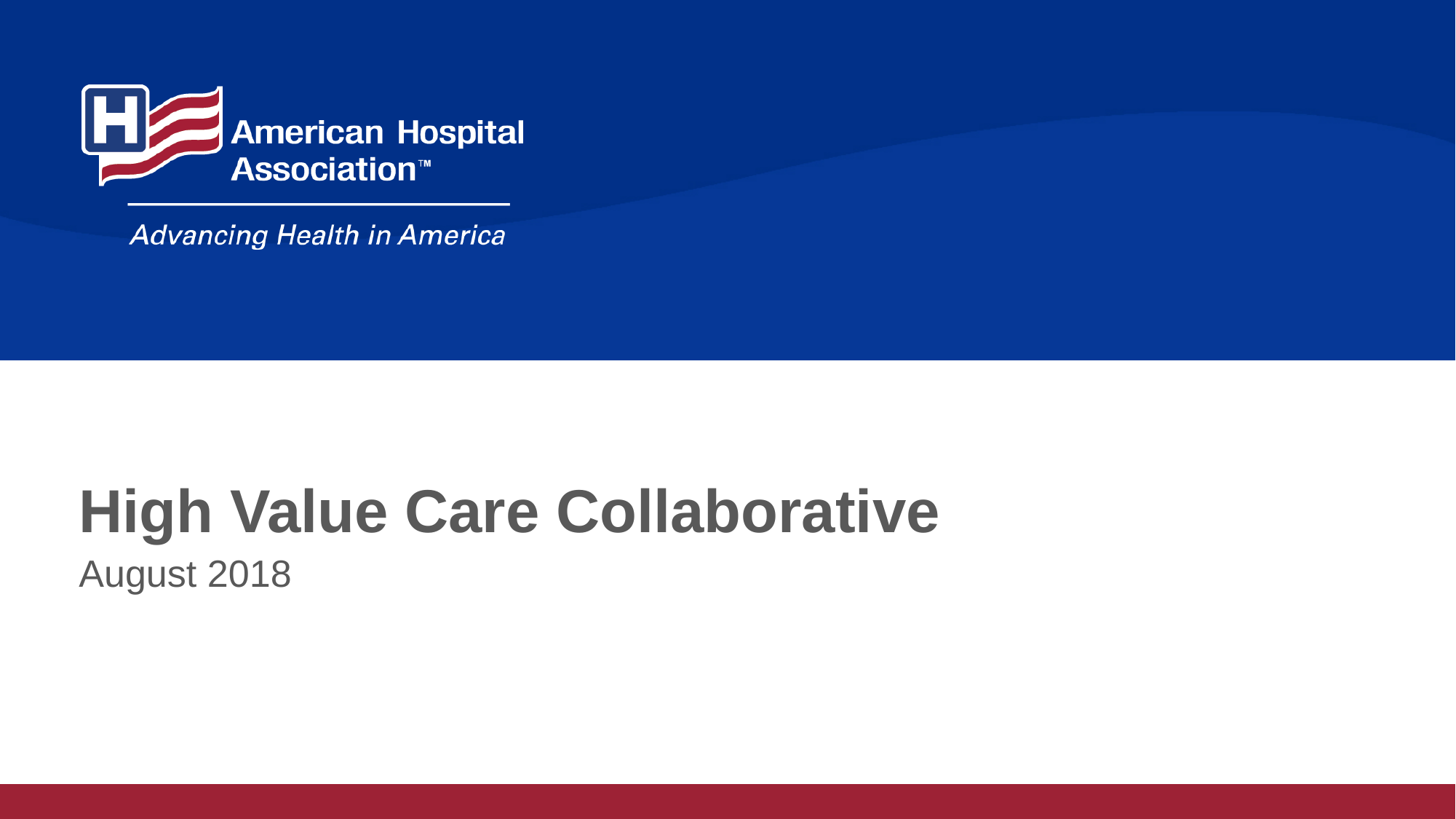

# High Value Care Collaborative
August 2018